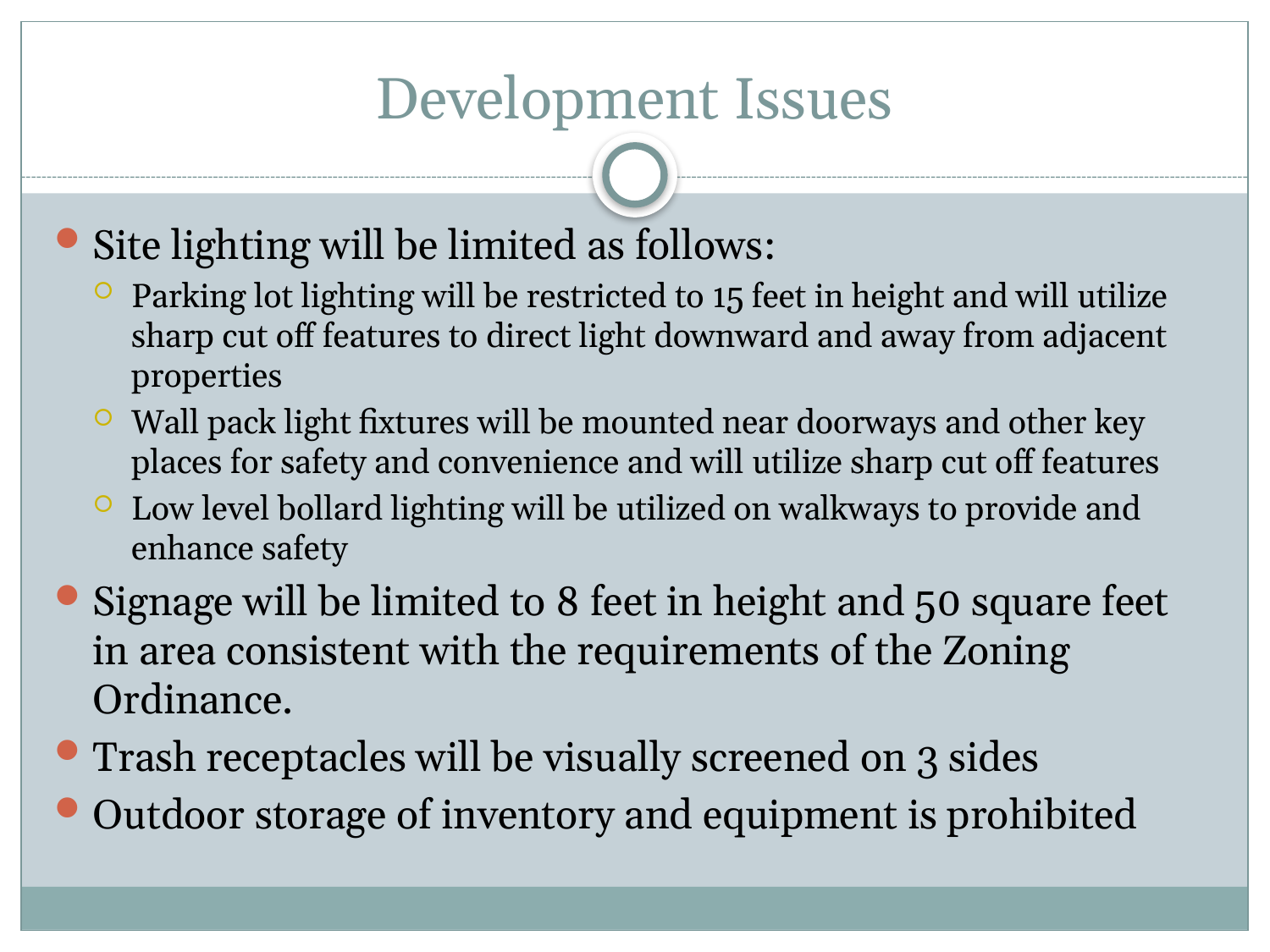

# Development Issues
Site lighting will be limited as follows:
Parking lot lighting will be restricted to 15 feet in height and will utilize sharp cut off features to direct light downward and away from adjacent properties
Wall pack light fixtures will be mounted near doorways and other key places for safety and convenience and will utilize sharp cut off features
Low level bollard lighting will be utilized on walkways to provide and enhance safety
Signage will be limited to 8 feet in height and 50 square feet in area consistent with the requirements of the Zoning Ordinance.
Trash receptacles will be visually screened on 3 sides
Outdoor storage of inventory and equipment is prohibited